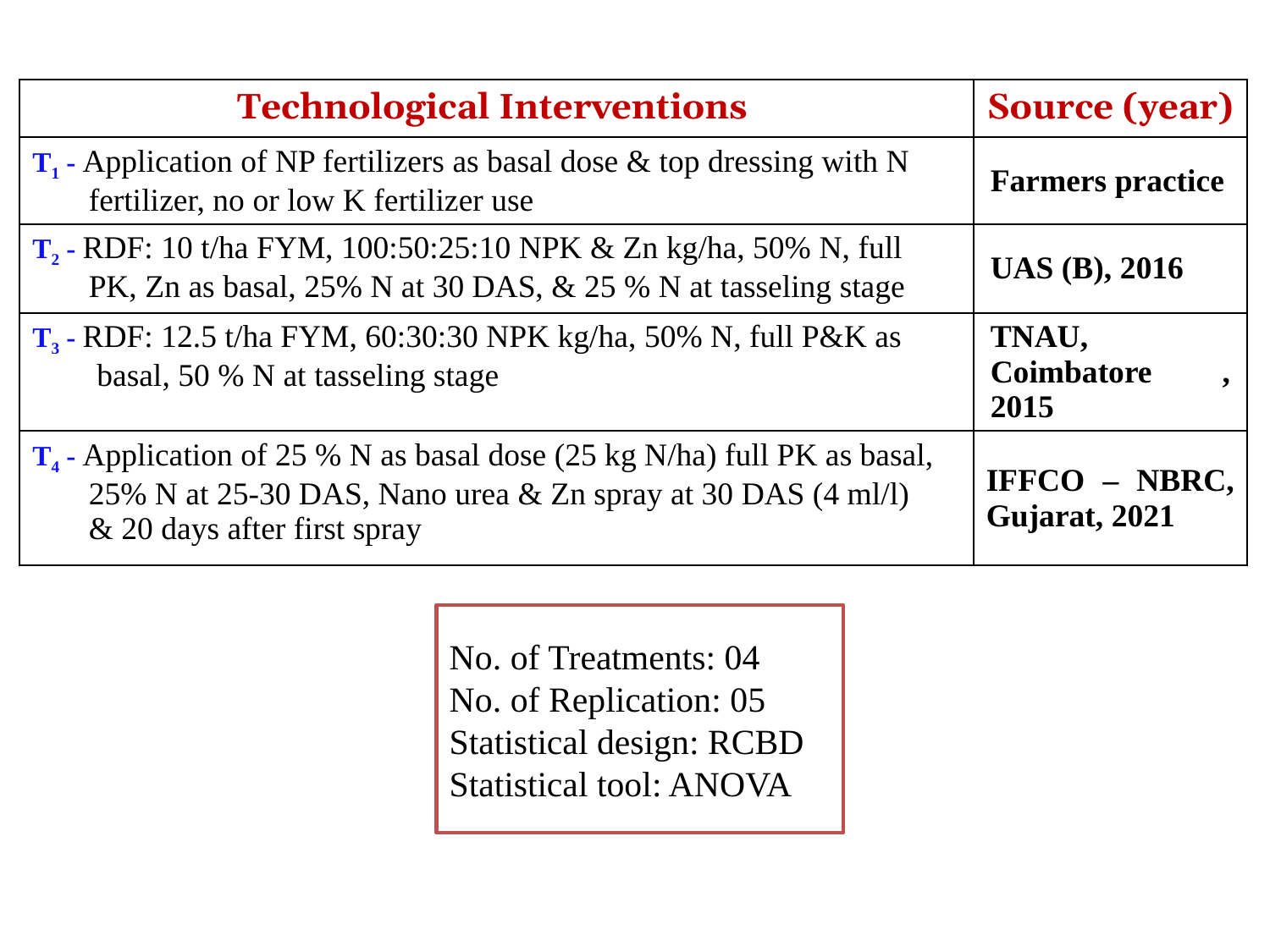

| Technological Interventions | Source (year) |
| --- | --- |
| T1 - Application of NP fertilizers as basal dose & top dressing with N fertilizer, no or low K fertilizer use | Farmers practice |
| T2 - RDF: 10 t/ha FYM, 100:50:25:10 NPK & Zn kg/ha, 50% N, full PK, Zn as basal, 25% N at 30 DAS, & 25 % N at tasseling stage | UAS (B), 2016 |
| T3 - RDF: 12.5 t/ha FYM, 60:30:30 NPK kg/ha, 50% N, full P&K as basal, 50 % N at tasseling stage | TNAU, Coimbatore , 2015 |
| T4 - Application of 25 % N as basal dose (25 kg N/ha) full PK as basal, 25% N at 25-30 DAS, Nano urea & Zn spray at 30 DAS (4 ml/l) & 20 days after first spray | IFFCO – NBRC, Gujarat, 2021 |

No. of Treatments: 04
No. of Replication: 05
Statistical design: RCBD
Statistical tool: ANOVA